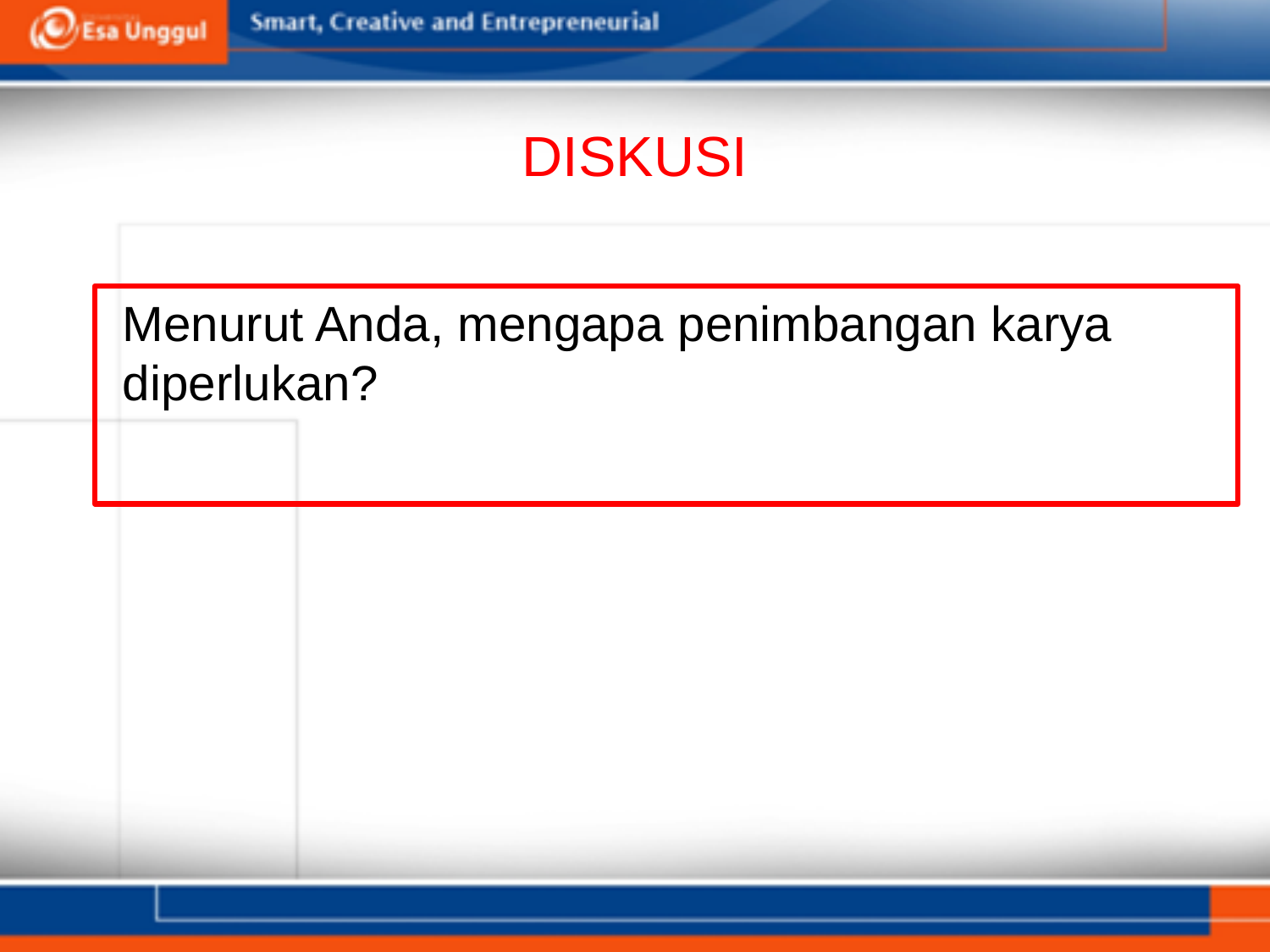

# DISKUSI
Menurut Anda, mengapa penimbangan karya diperlukan?